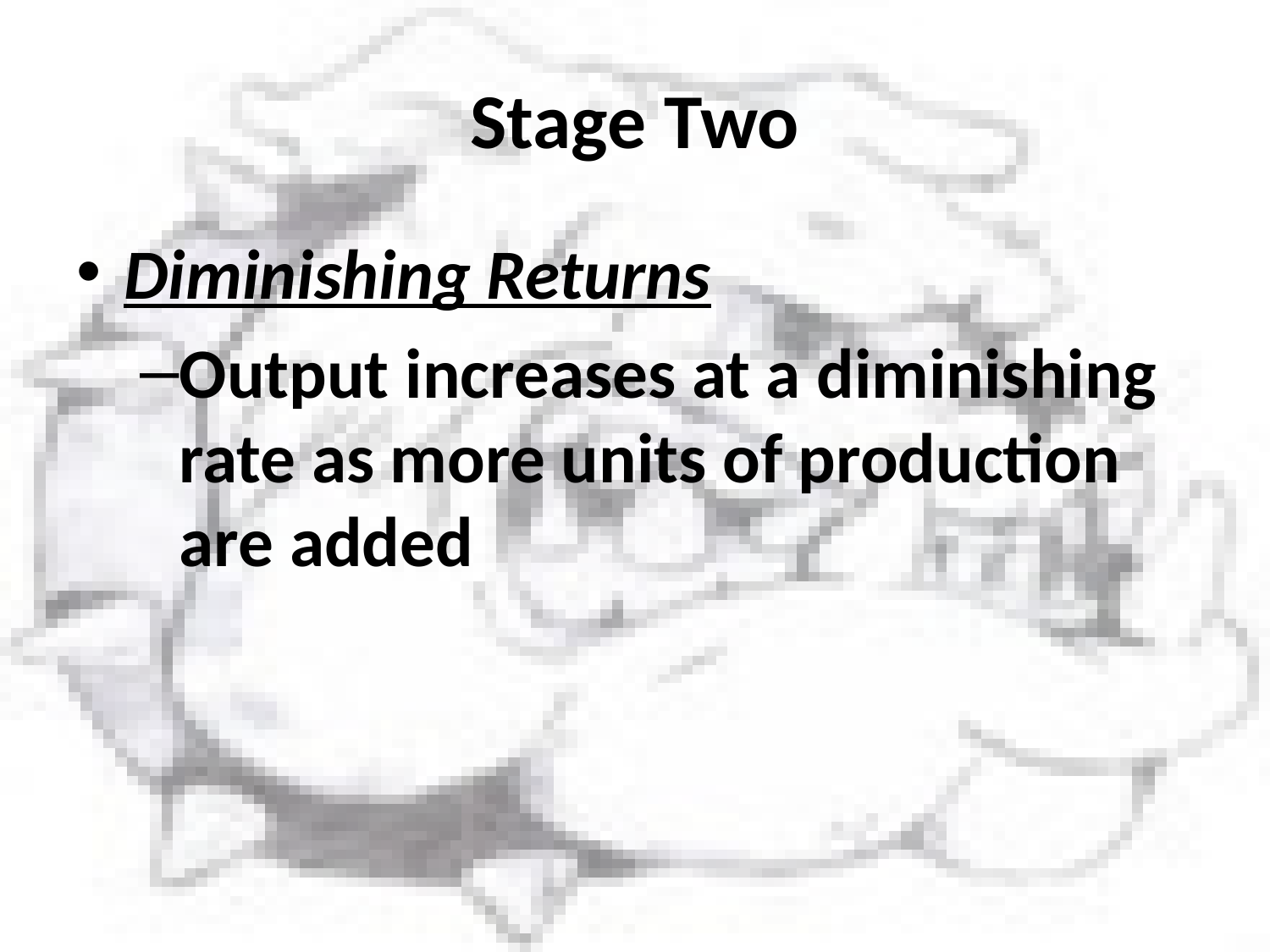

# Stage Two
Diminishing Returns
Output increases at a diminishing rate as more units of production are added